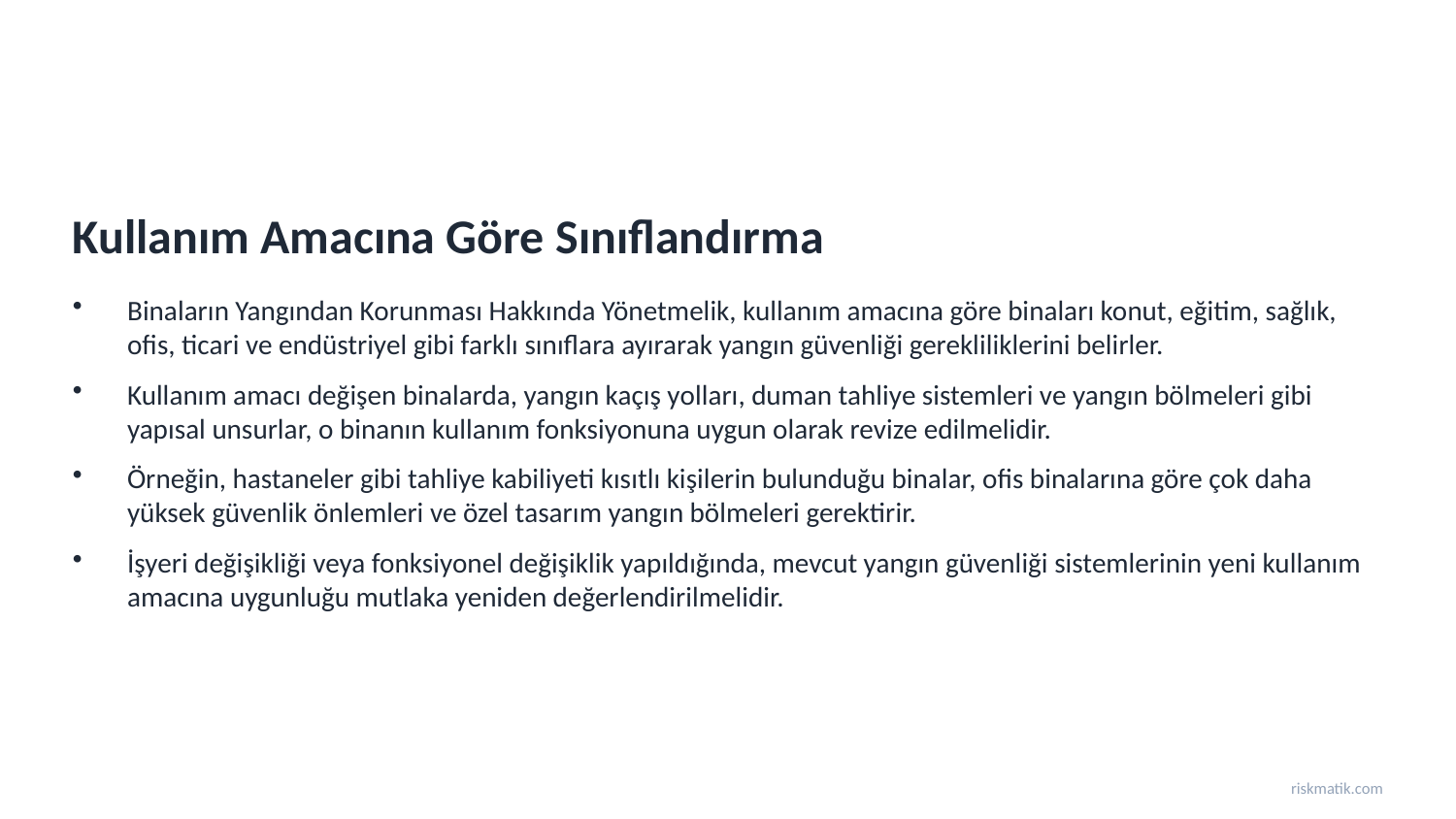

Kullanım Amacına Göre Sınıflandırma
Binaların Yangından Korunması Hakkında Yönetmelik, kullanım amacına göre binaları konut, eğitim, sağlık, ofis, ticari ve endüstriyel gibi farklı sınıflara ayırarak yangın güvenliği gerekliliklerini belirler.
Kullanım amacı değişen binalarda, yangın kaçış yolları, duman tahliye sistemleri ve yangın bölmeleri gibi yapısal unsurlar, o binanın kullanım fonksiyonuna uygun olarak revize edilmelidir.
Örneğin, hastaneler gibi tahliye kabiliyeti kısıtlı kişilerin bulunduğu binalar, ofis binalarına göre çok daha yüksek güvenlik önlemleri ve özel tasarım yangın bölmeleri gerektirir.
İşyeri değişikliği veya fonksiyonel değişiklik yapıldığında, mevcut yangın güvenliği sistemlerinin yeni kullanım amacına uygunluğu mutlaka yeniden değerlendirilmelidir.
riskmatik.com